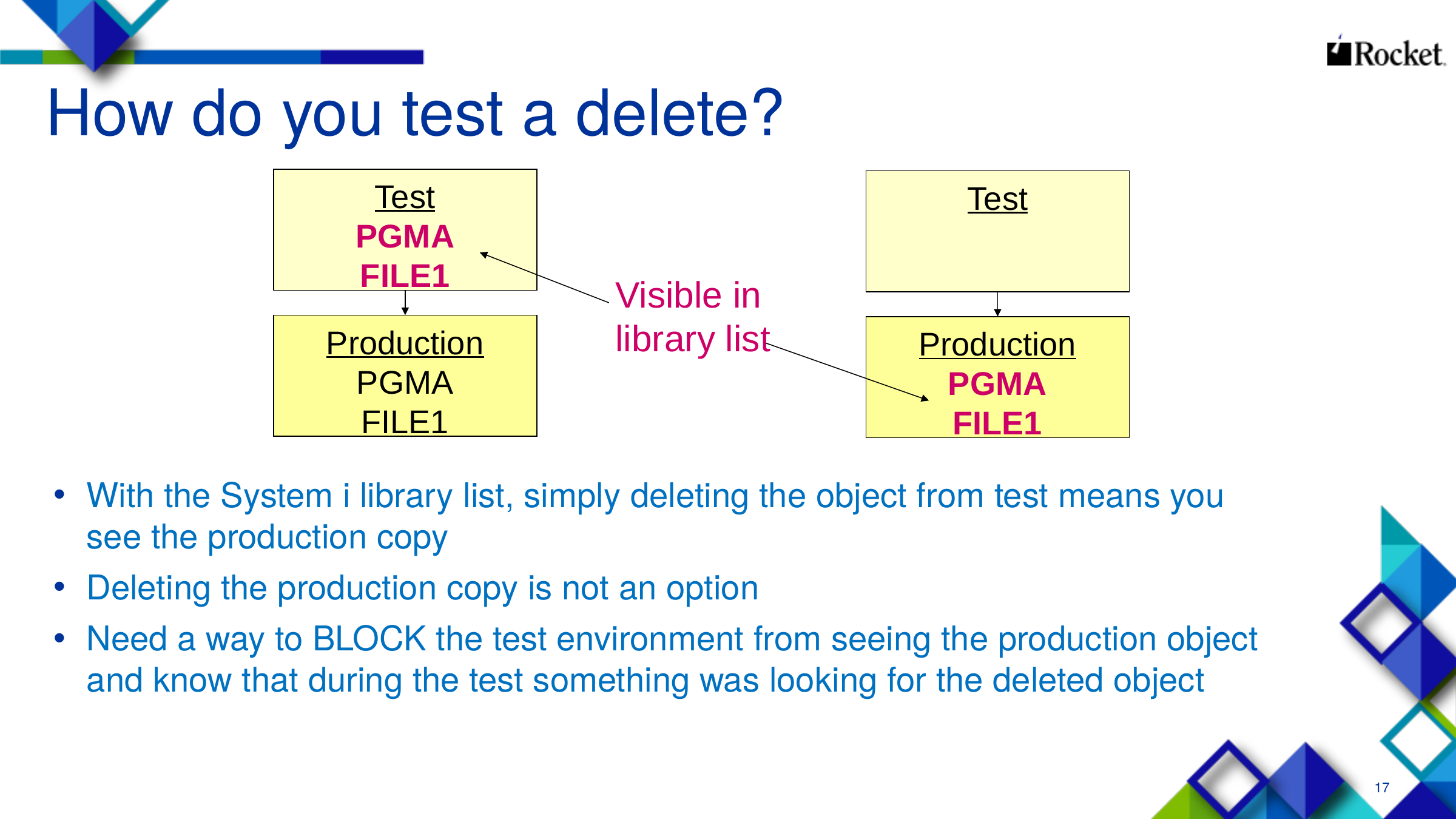

# How do you test a delete?
Test
PGMA
FILE1
Test

Visible in library list
Production
PGMA
FILE1
Production
PGMA
FILE1

With the System i library list, simply deleting the object from test means you see the production copy
Deleting the production copy is not an option
Need a way to BLOCK the test environment from seeing the production object and know that during the test something was looking for the deleted object